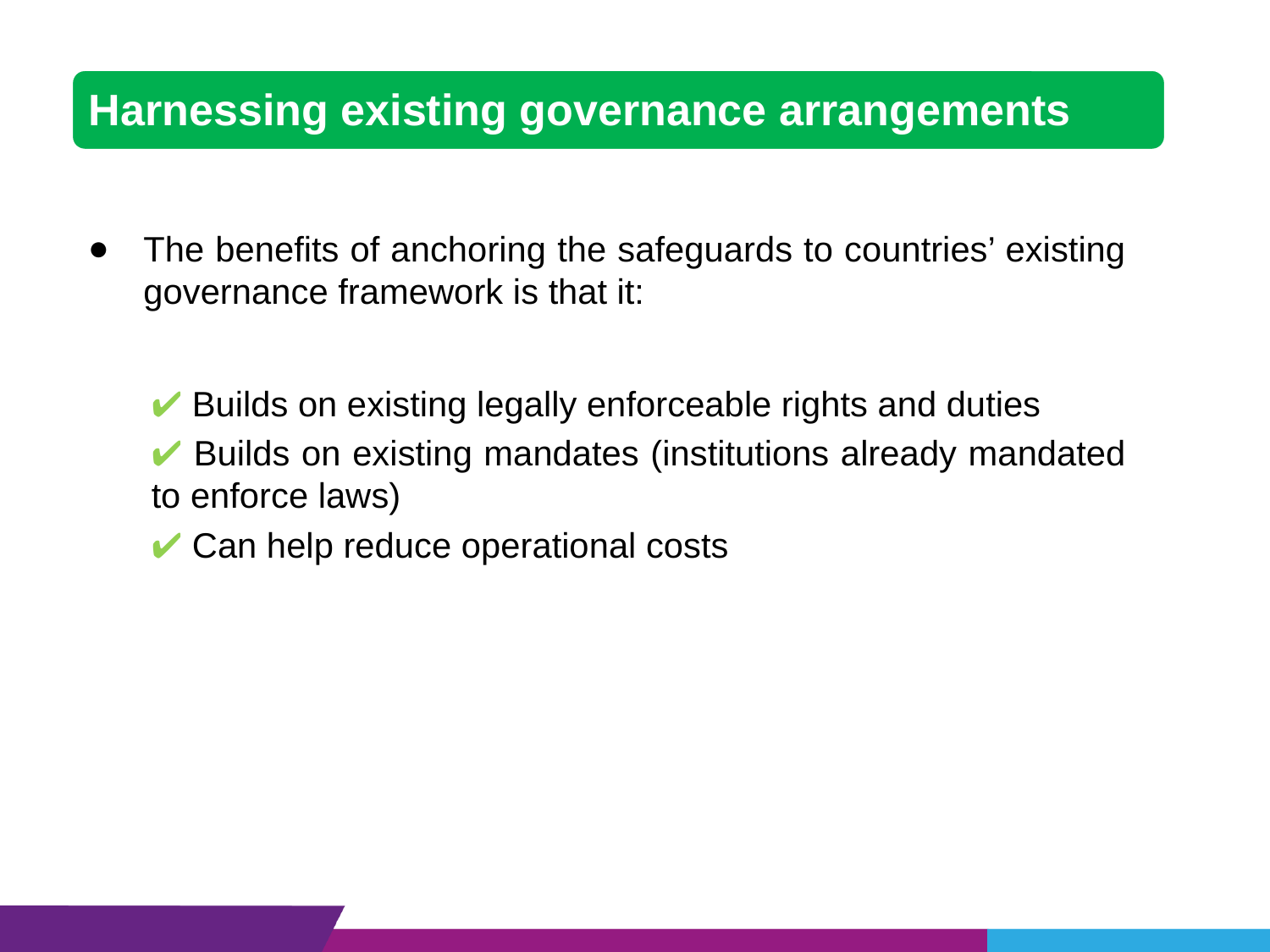

Harnessing existing governance arrangements

The benefits of anchoring the safeguards to countries’ existing governance framework is that it:

✔ Builds on existing legally enforceable rights and duties
✔ Builds on existing mandates (institutions already mandated to enforce laws)
✔ Can help reduce operational costs